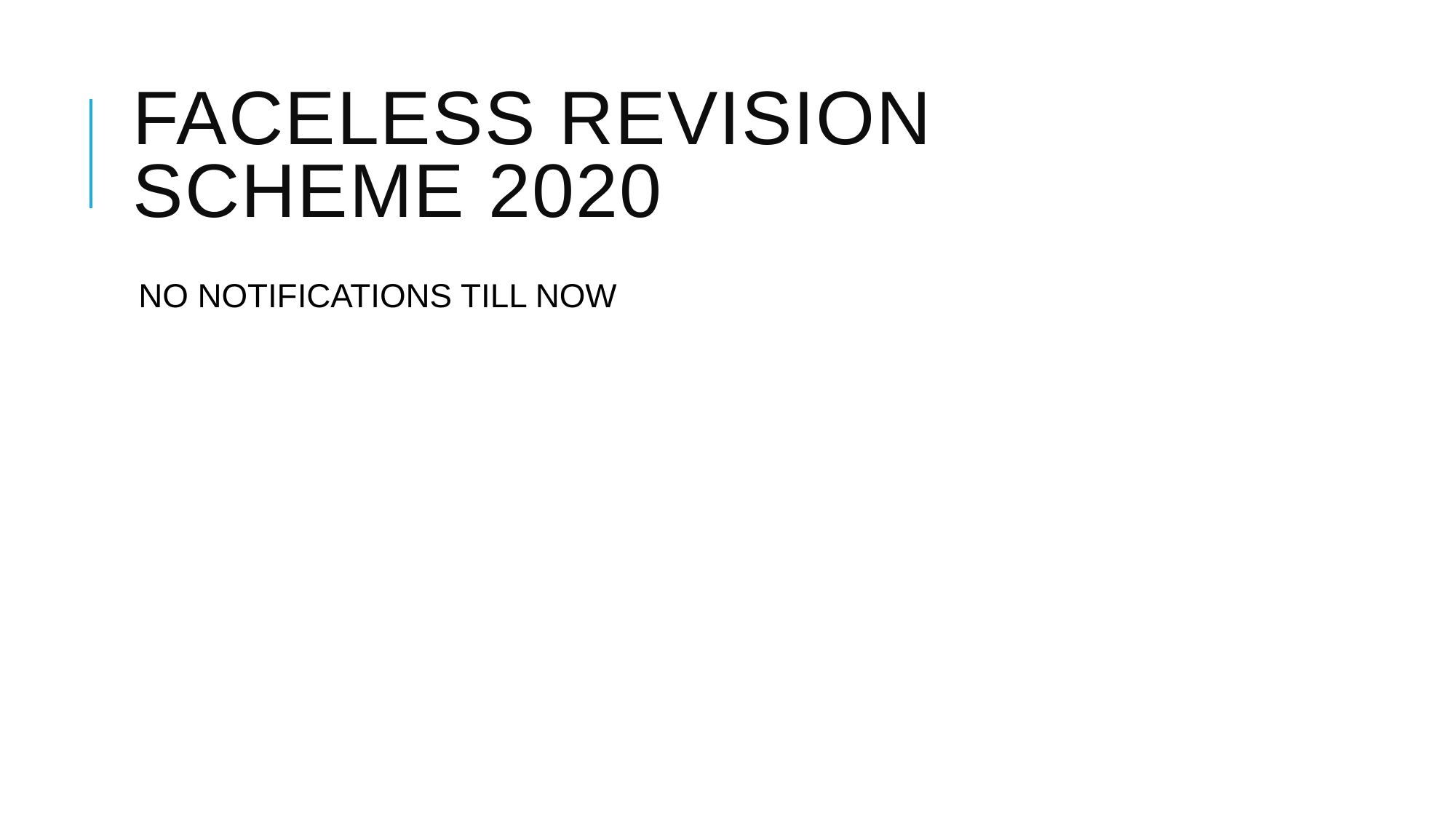

# FACELESS REVISION SCHEME 2020
NO NOTIFICATIONS TILL NOW